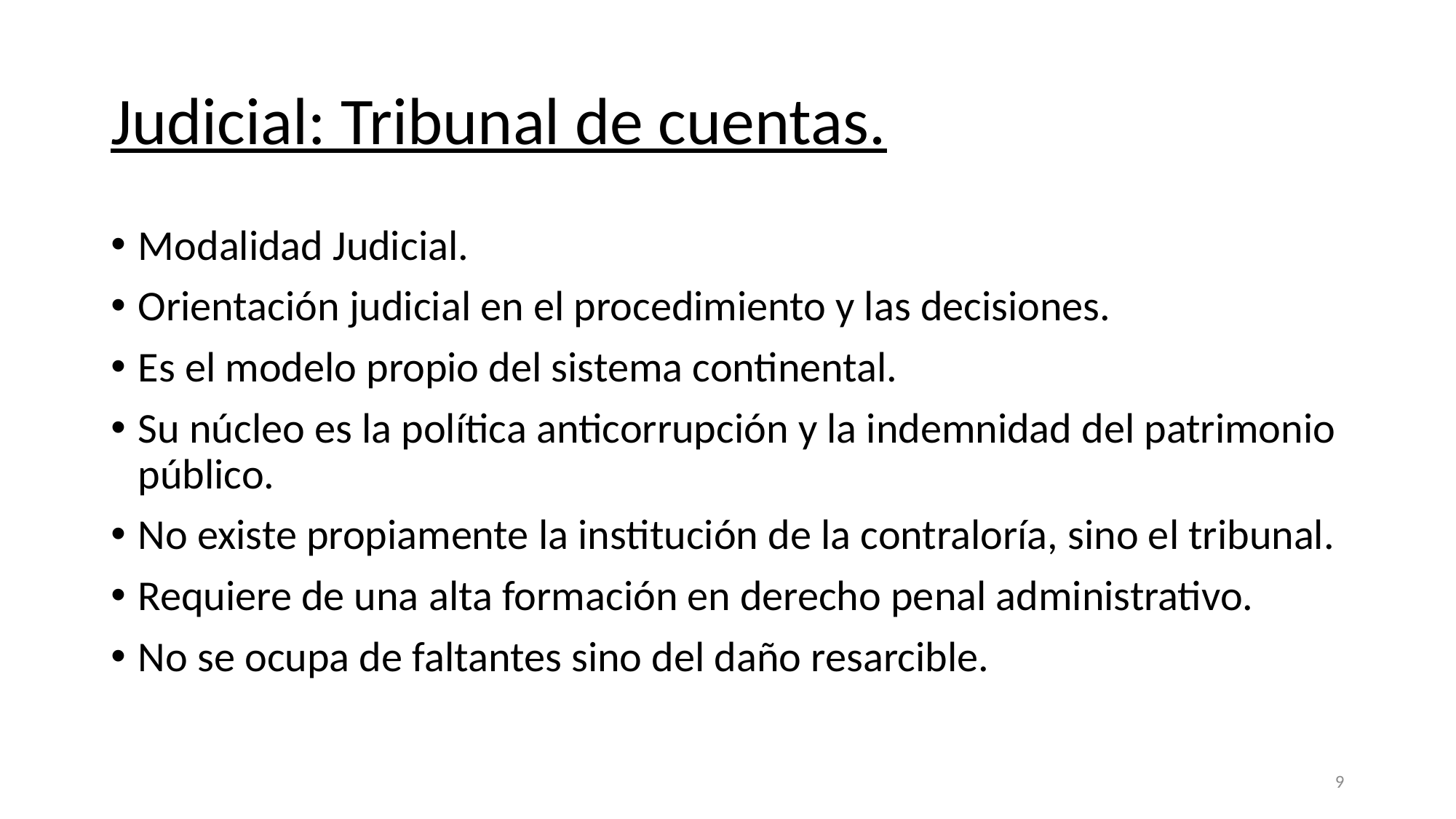

# Judicial: Tribunal de cuentas.
Modalidad Judicial.
Orientación judicial en el procedimiento y las decisiones.
Es el modelo propio del sistema continental.
Su núcleo es la política anticorrupción y la indemnidad del patrimonio público.
No existe propiamente la institución de la contraloría, sino el tribunal.
Requiere de una alta formación en derecho penal administrativo.
No se ocupa de faltantes sino del daño resarcible.

9